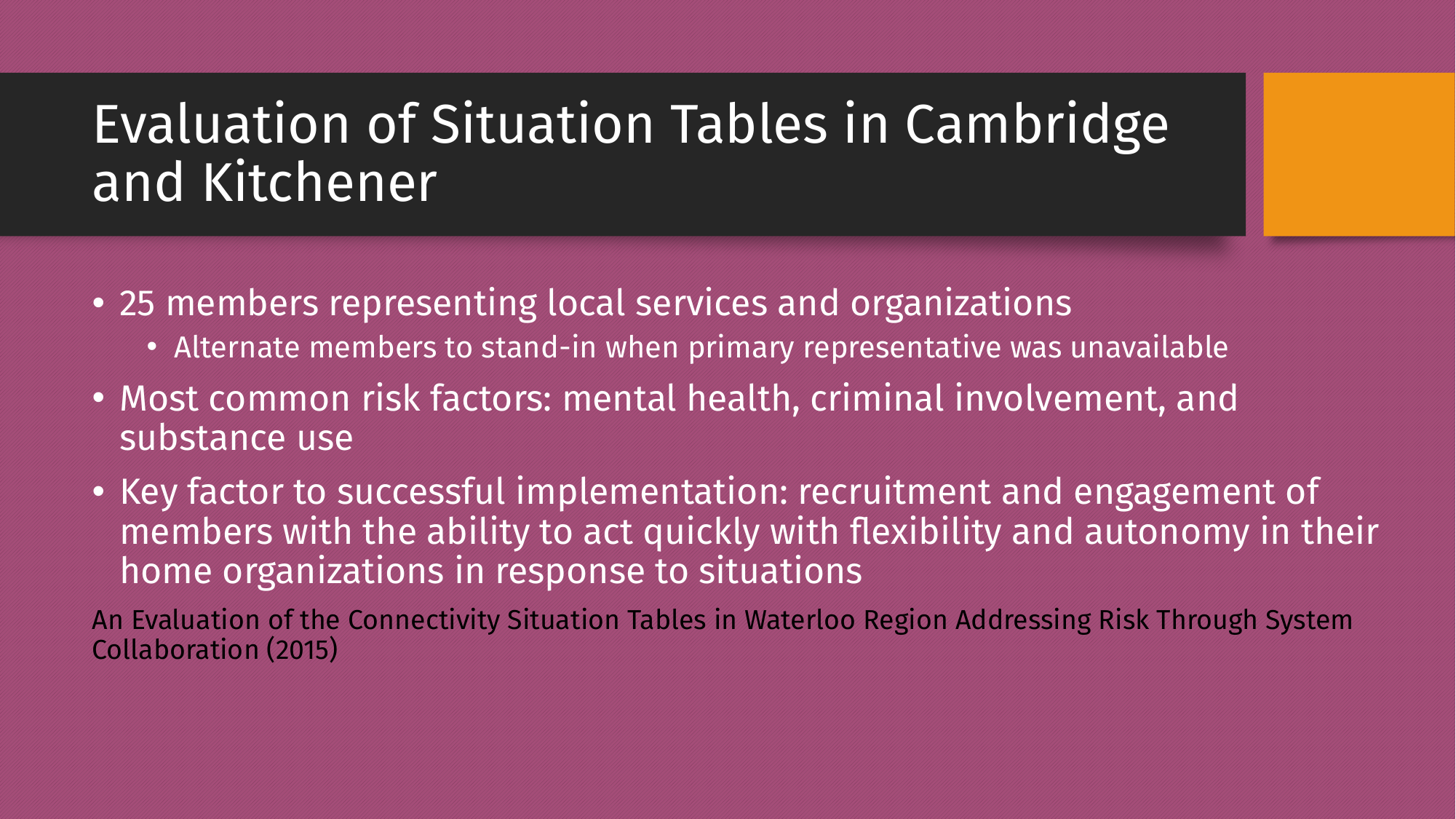

# Evaluation of Situation Tables in Cambridge and Kitchener
25 members representing local services and organizations
Alternate members to stand-in when primary representative was unavailable
Most common risk factors: mental health, criminal involvement, and substance use
Key factor to successful implementation: recruitment and engagement of members with the ability to act quickly with flexibility and autonomy in their home organizations in response to situations
An Evaluation of the Connectivity Situation Tables in Waterloo Region Addressing Risk Through System Collaboration (2015)